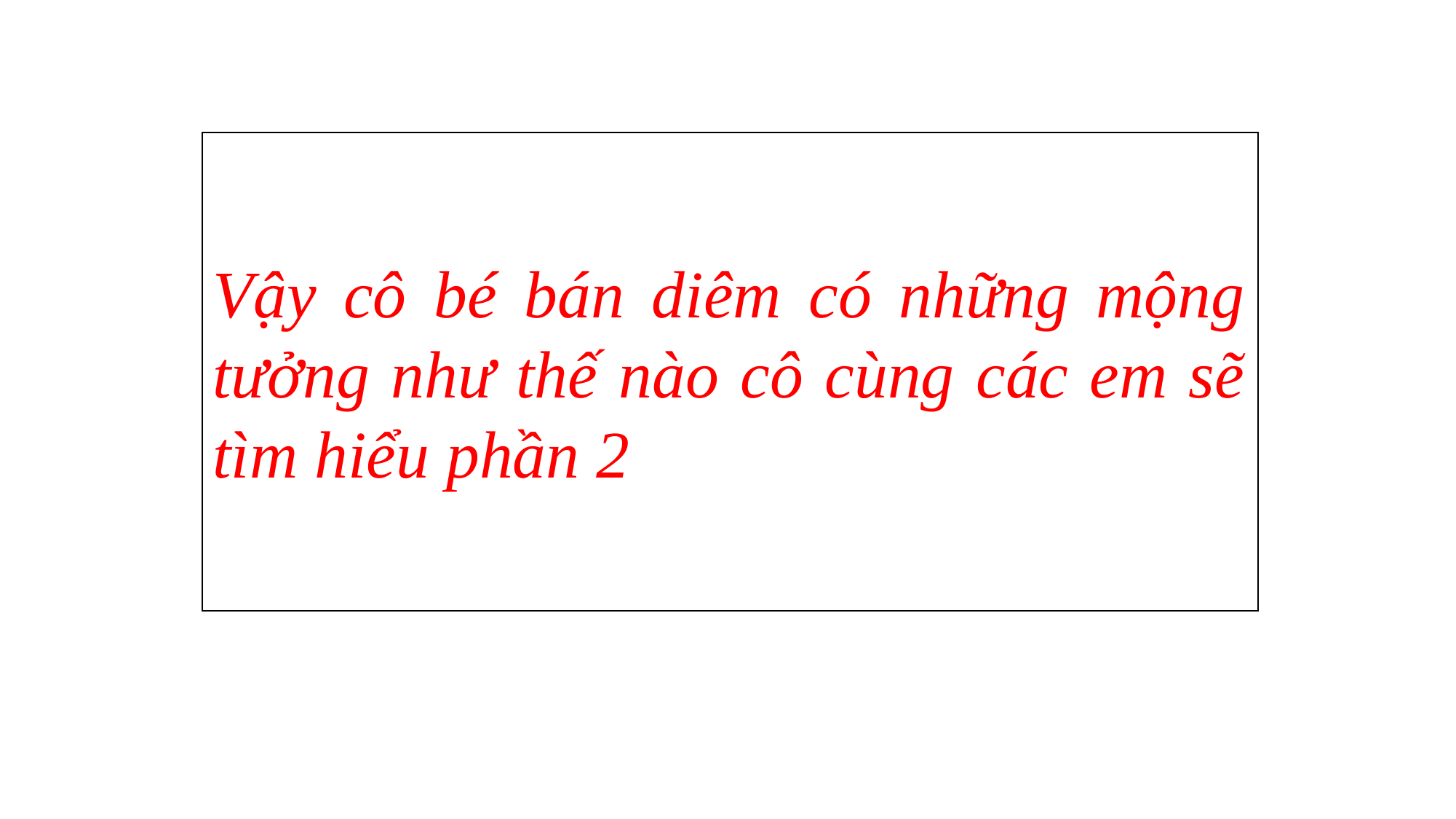

Vậy cô bé bán diêm có những mộng tưởng như thế nào cô cùng các em sẽ tìm hiểu phần 2